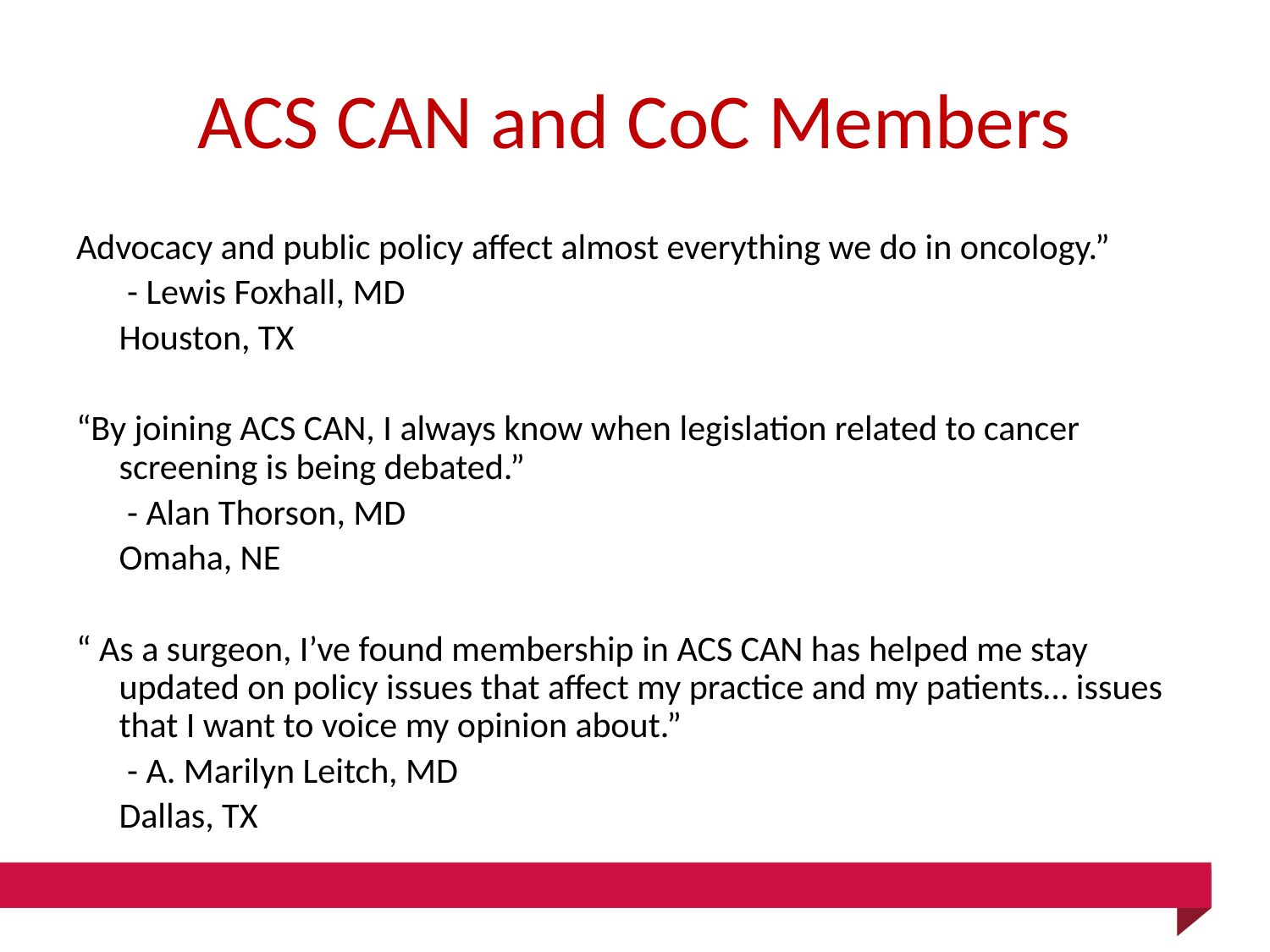

# ACS CAN and CoC Members
Advocacy and public policy affect almost everything we do in oncology.”
 				 - Lewis Foxhall, MD
					Houston, TX

“By joining ACS CAN, I always know when legislation related to cancer screening is being debated.”
				 - Alan Thorson, MD
					Omaha, NE

“ As a surgeon, I’ve found membership in ACS CAN has helped me stay updated on policy issues that affect my practice and my patients… issues that I want to voice my opinion about.”
				 - A. Marilyn Leitch, MD
					Dallas, TX